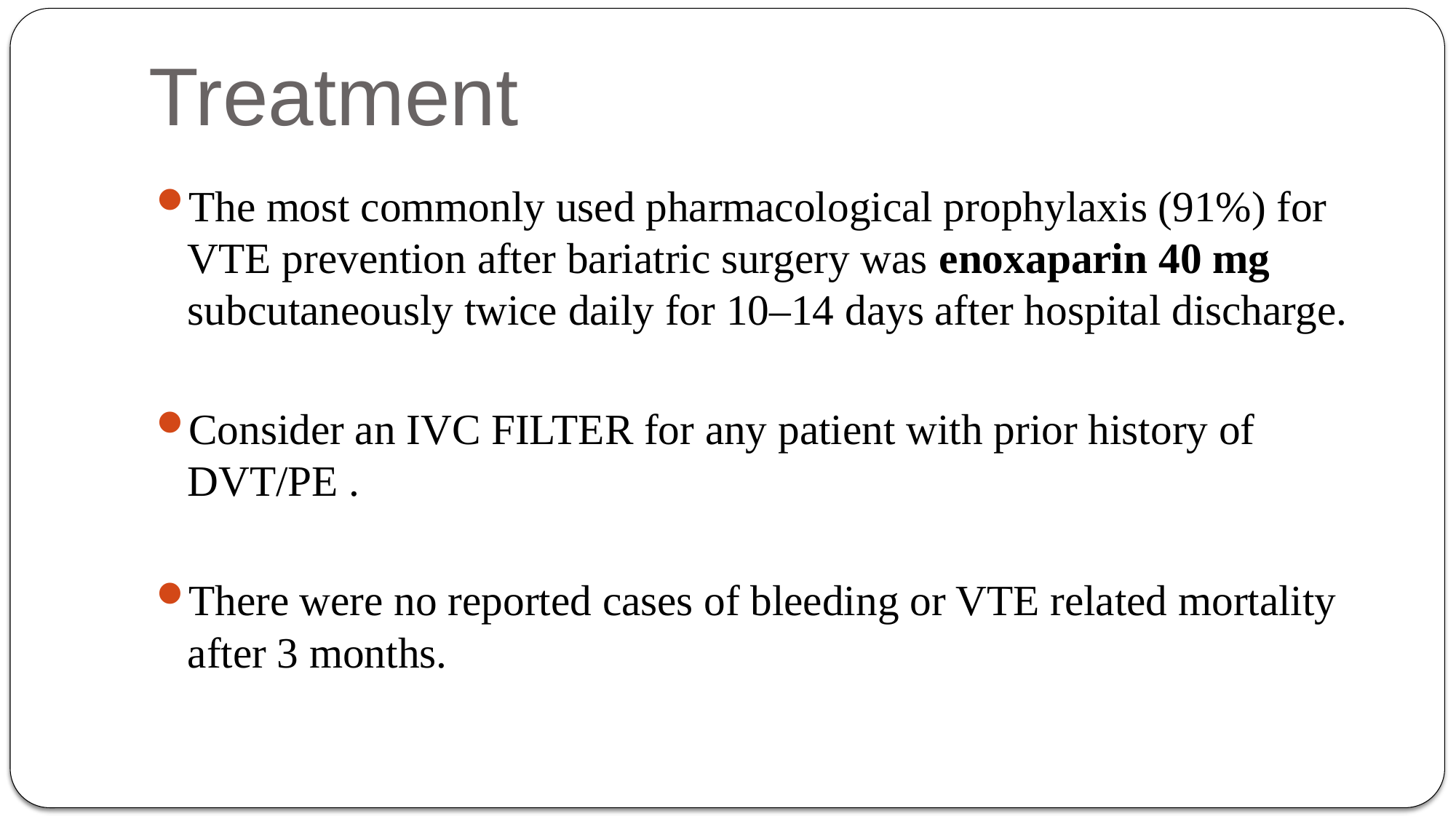

# Treatment
The most commonly used pharmacological prophylaxis (91%) for VTE prevention after bariatric surgery was enoxaparin 40 mg subcutaneously twice daily for 10–14 days after hospital discharge.

Consider an IVC FILTER for any patient with prior history of DVT/PE .

There were no reported cases of bleeding or VTE related mortality after 3 months.